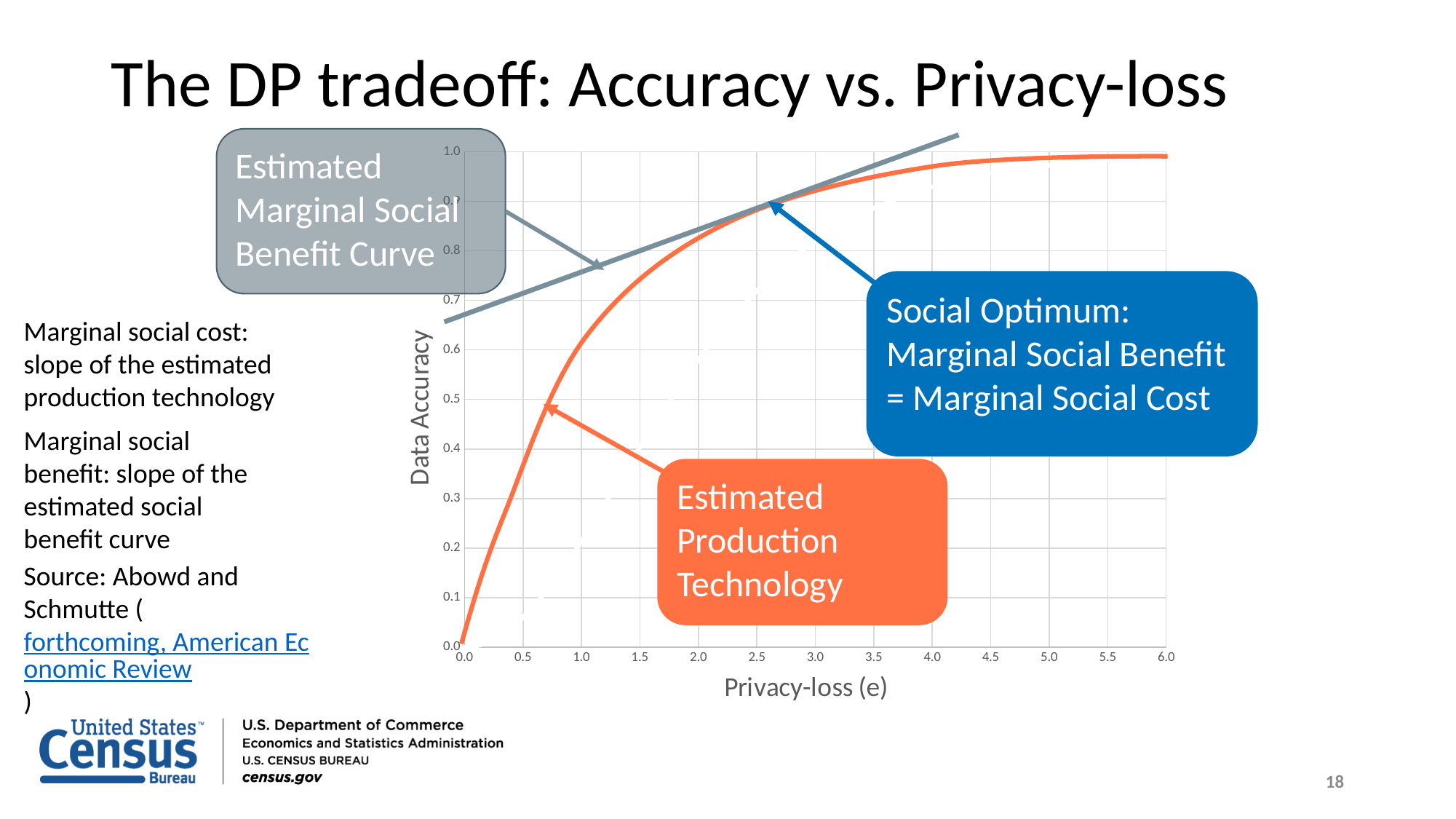

# The DP tradeoff: Accuracy vs. Privacy-loss

### Chart

| Category | Relative Precision |
|---|---|
Estimated Marginal Social Benefit Curve
Social Optimum: Marginal Social Benefit = Marginal Social Cost
Marginal social cost: slope of the estimated production technology
Marginal social benefit: slope of the estimated social benefit curve
Estimated Production Technology
Source: Abowd and Schmutte (forthcoming, American Economic Review)
18